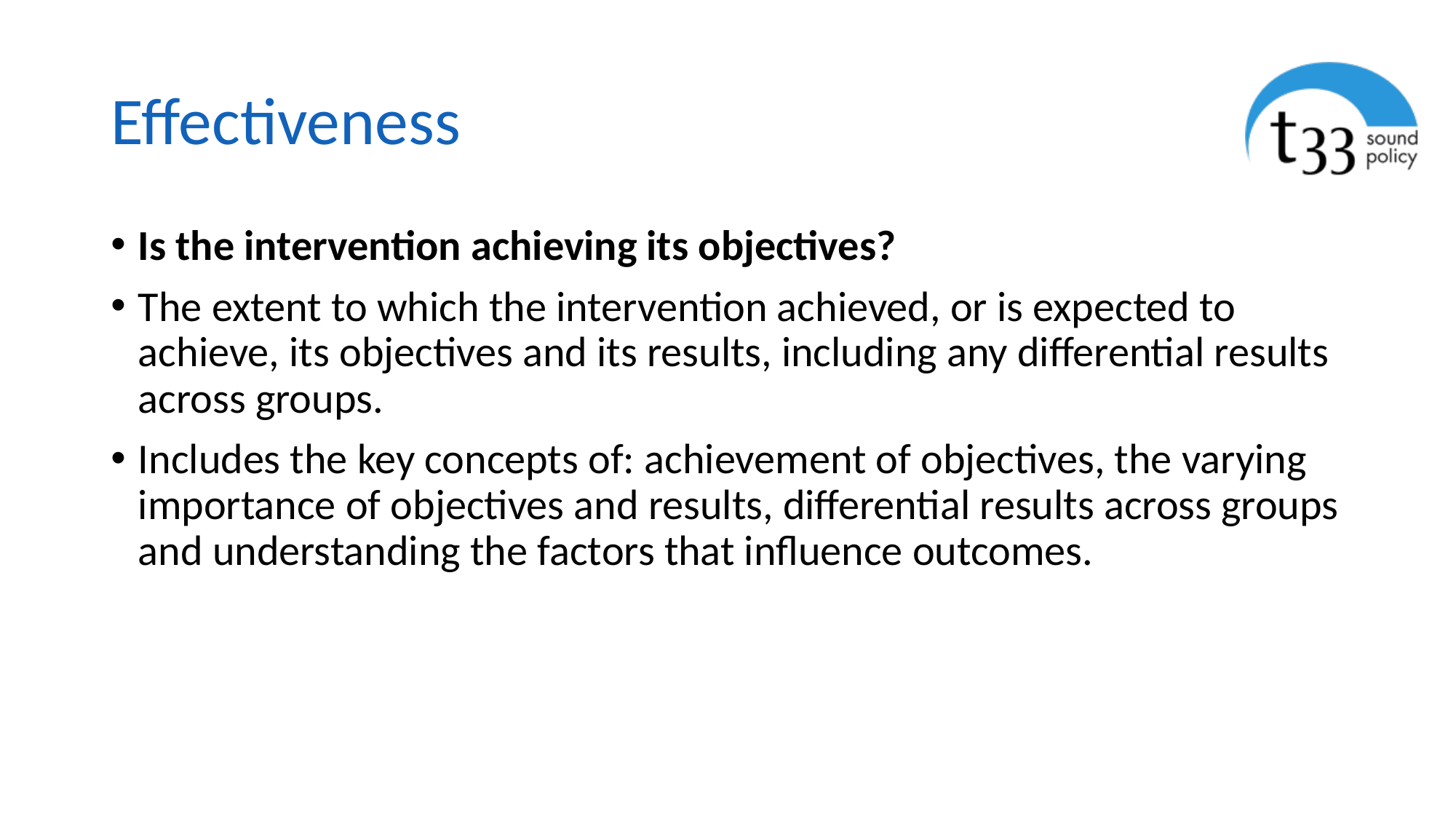

# Effectiveness
Is the intervention achieving its objectives?
The extent to which the intervention achieved, or is expected to achieve, its objectives and its results, including any differential results across groups.
Includes the key concepts of: achievement of objectives, the varying importance of objectives and results, differential results across groups and understanding the factors that influence outcomes.